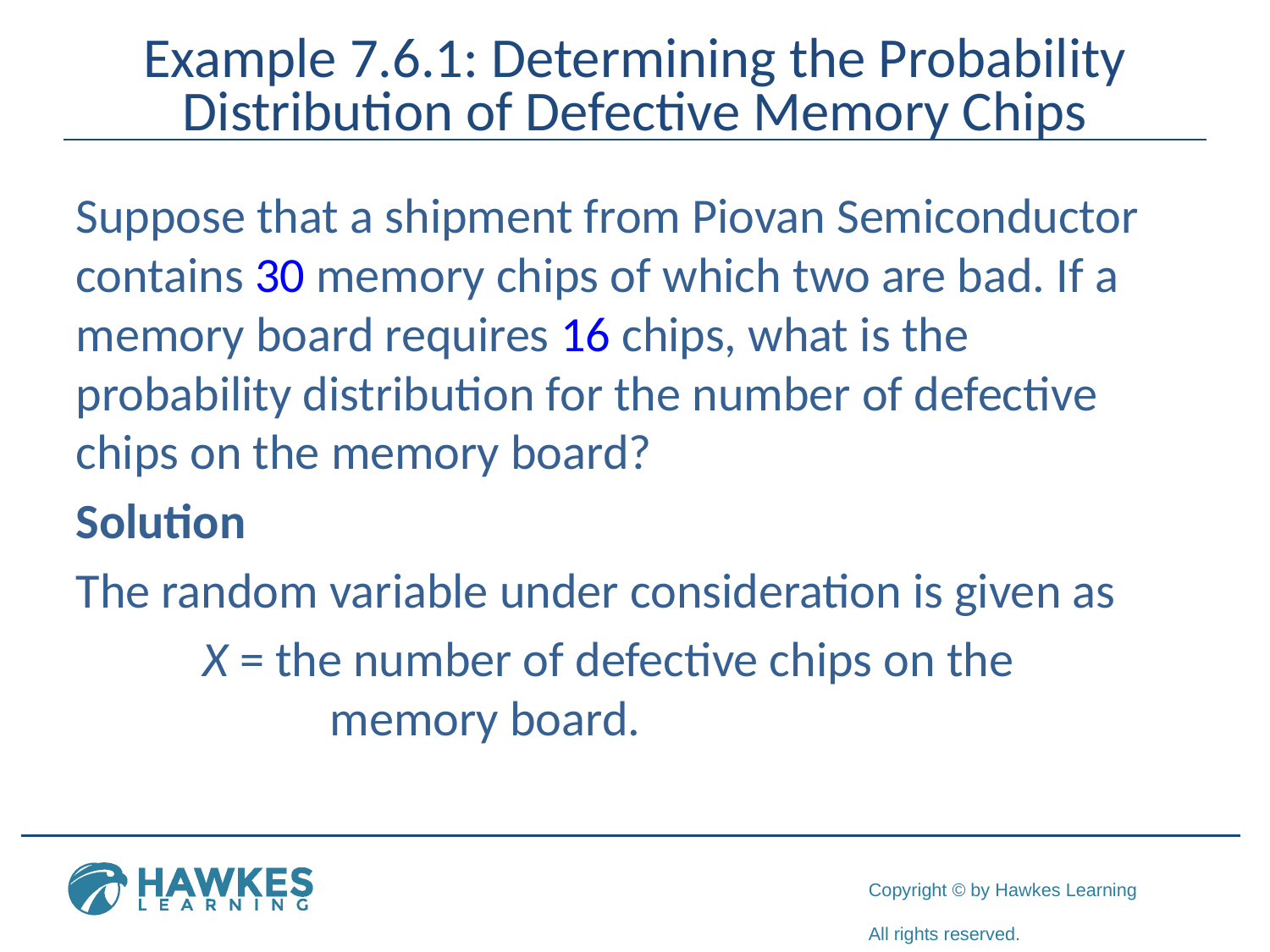

# Example 7.6.1: Determining the Probability Distribution of Defective Memory Chips
Suppose that a shipment from Piovan Semiconductor contains 30 memory chips of which two are bad. If a memory board requires 16 chips, what is the probability distribution for the number of defective chips on the memory board?
Solution
The random variable under consideration is given as
	X = the number of defective chips on the 	  		memory board.